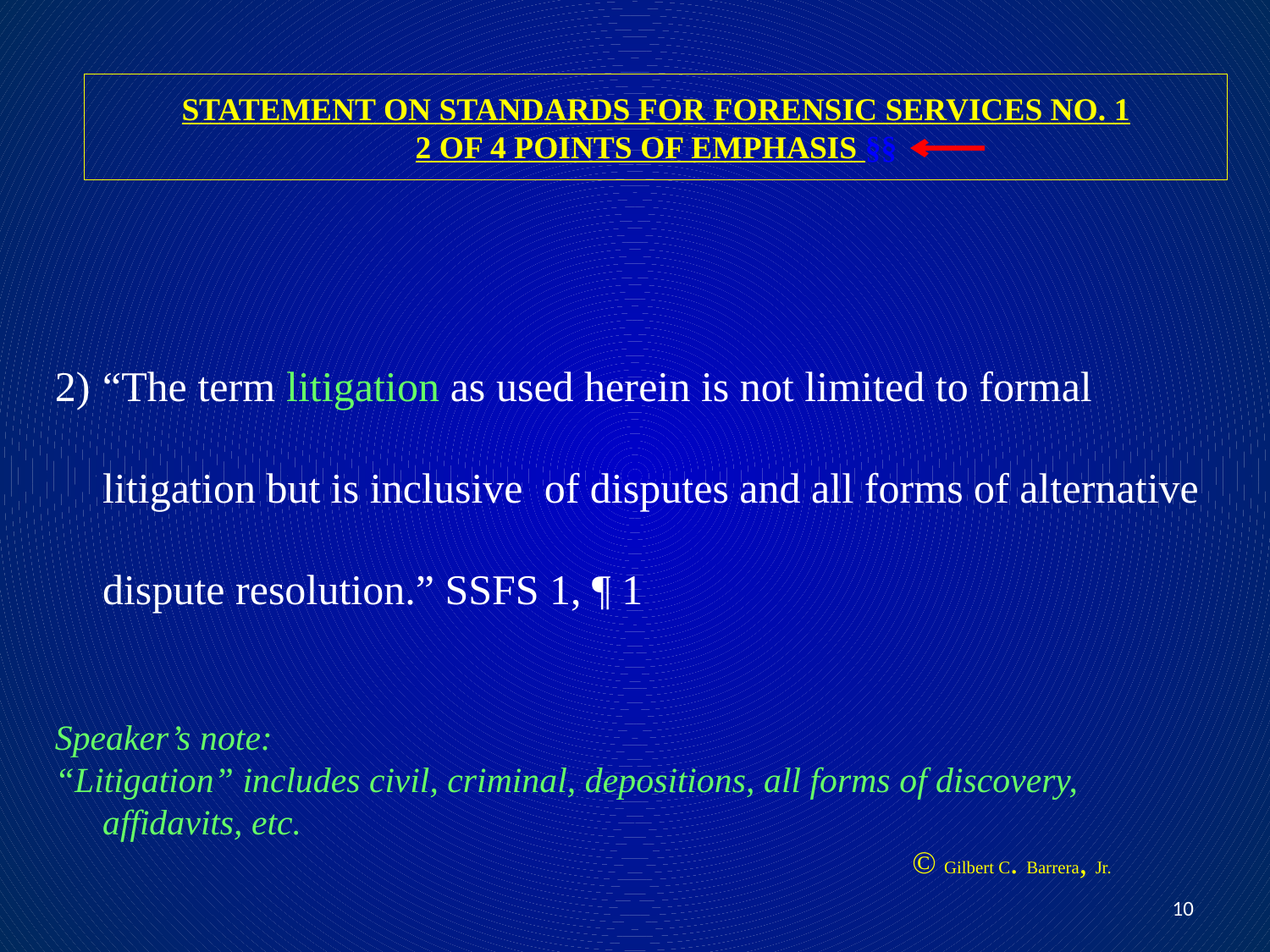

STATEMENT ON STANDARDS FOR FORENSIC SERVICES NO. 1
2 OF 4 POINTS OF EMPHASIS §§

“The term litigation as used herein is not limited to formal litigation but is inclusive  of disputes and all forms of alternative dispute resolution.” SSFS 1, ¶ 1

Speaker’s note:
“Litigation” includes civil, criminal, depositions, all forms of discovery, affidavits, etc.

© Gilbert C. Barrera, Jr.
10